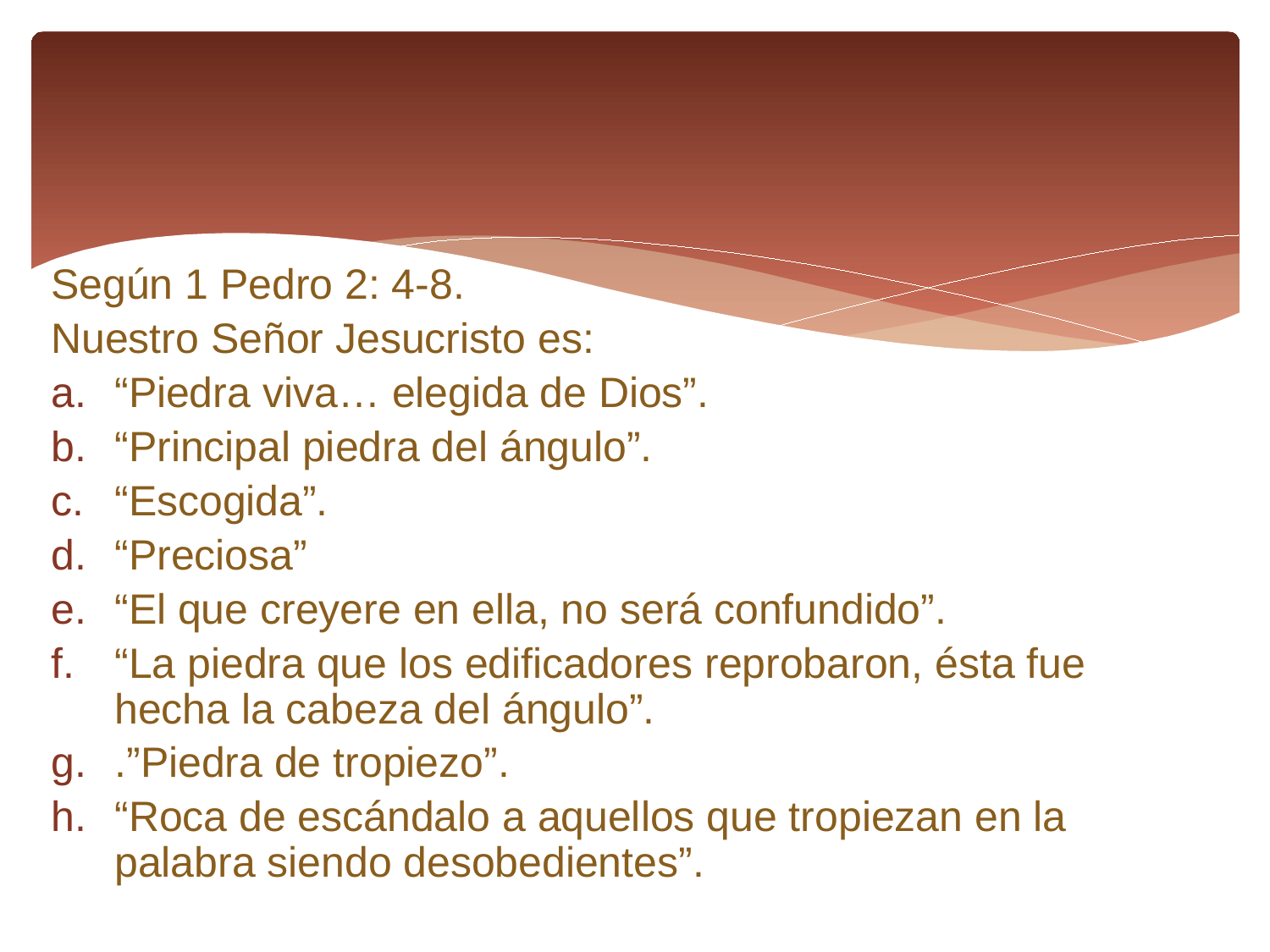

Según 1 Pedro 2: 4-8.
Nuestro Señor Jesucristo es:
“Piedra viva… elegida de Dios”.
“Principal piedra del ángulo”.
“Escogida”.
“Preciosa”
“El que creyere en ella, no será confundido”.
“La piedra que los edificadores reprobaron, ésta fue hecha la cabeza del ángulo”.
.”Piedra de tropiezo”.
“Roca de escándalo a aquellos que tropiezan en la palabra siendo desobedientes”.